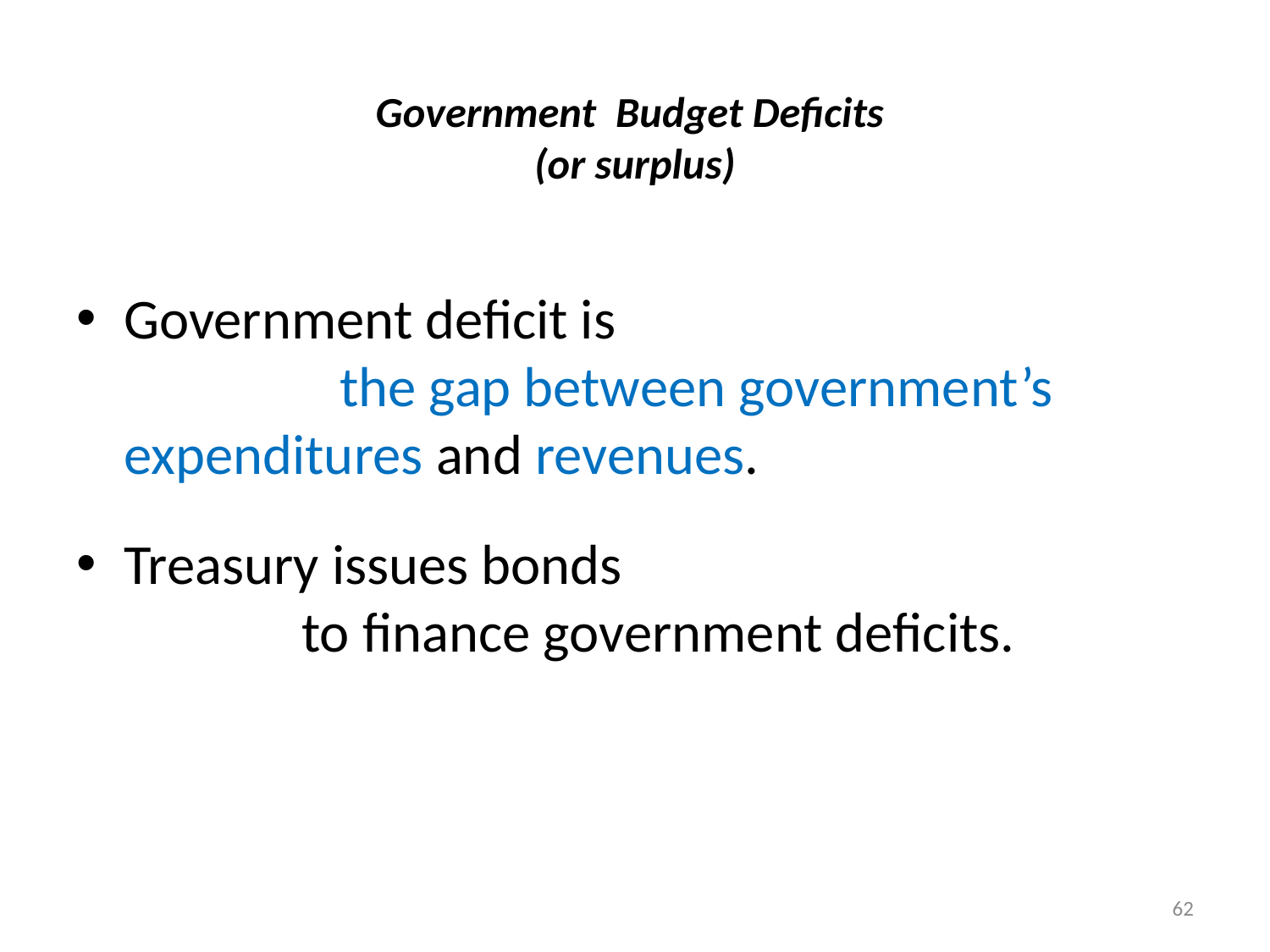

# Government  Budget Deficits (or surplus)
Government deficit is                                                               the gap between government’s expenditures and revenues.
Treasury issues bonds                                                           to finance government deficits.

62